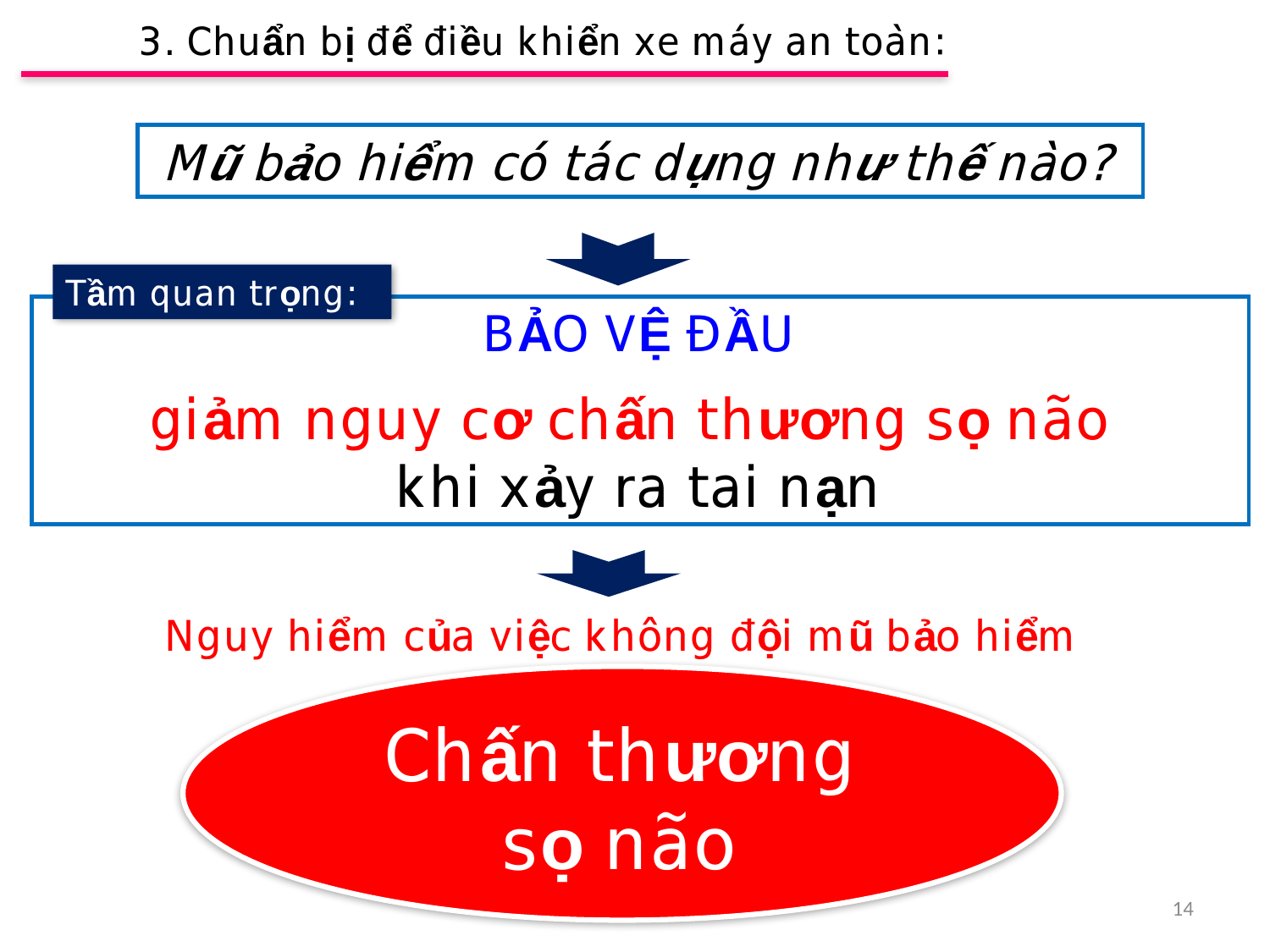

3. Chuẩn bị để điều khiển xe máy an toàn:
Mũ bảo hiểm có tác dụng như thế nào?

BẢO VỆ ĐẦU
giảm nguy cơ chấn thương sọ não
khi xảy ra tai nạn
Tầm quan trọng:

Nguy hiểm của việc không đội mũ bảo hiểm
 Chấn thương
sọ não
14